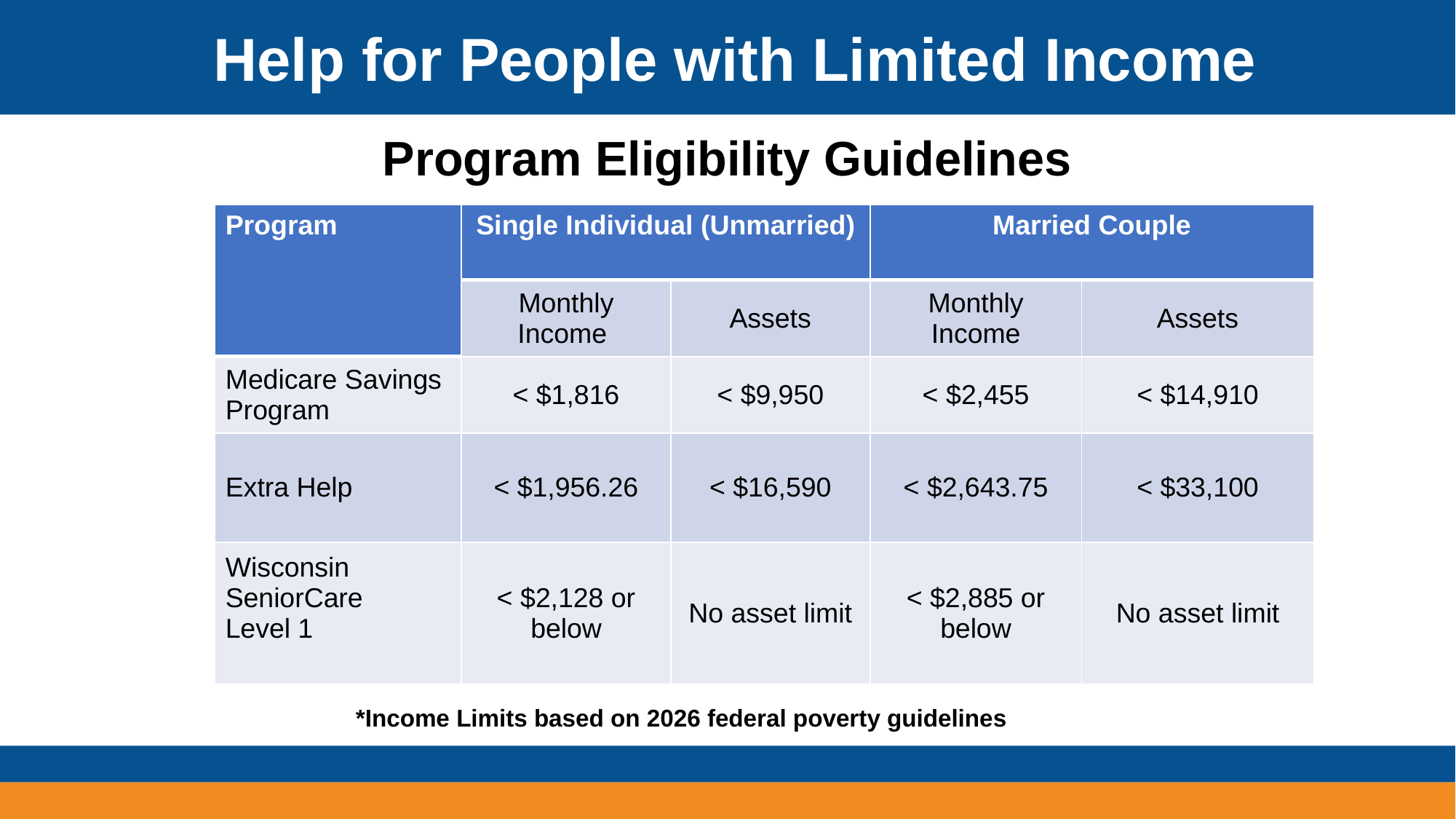

Help for People with Limited Income
Program Eligibility Guidelines
| Program | Single Individual (Unmarried) |  | Married Couple |  |
| --- | --- | --- | --- | --- |
|  | Monthly Income | Assets | Monthly Income | Assets |
| Medicare Savings Program | < $1,816 | < $9,950 | < $2,455 | < $14,910 |
| Extra Help | < $1,956.26 | < $16,590 | < $2,643.75 | < $33,100 |
| Wisconsin SeniorCare Level 1 | < $2,128 or below | No asset limit | < $2,885 or below | No asset limit |
*Income Limits based on 2026 federal poverty guidelines